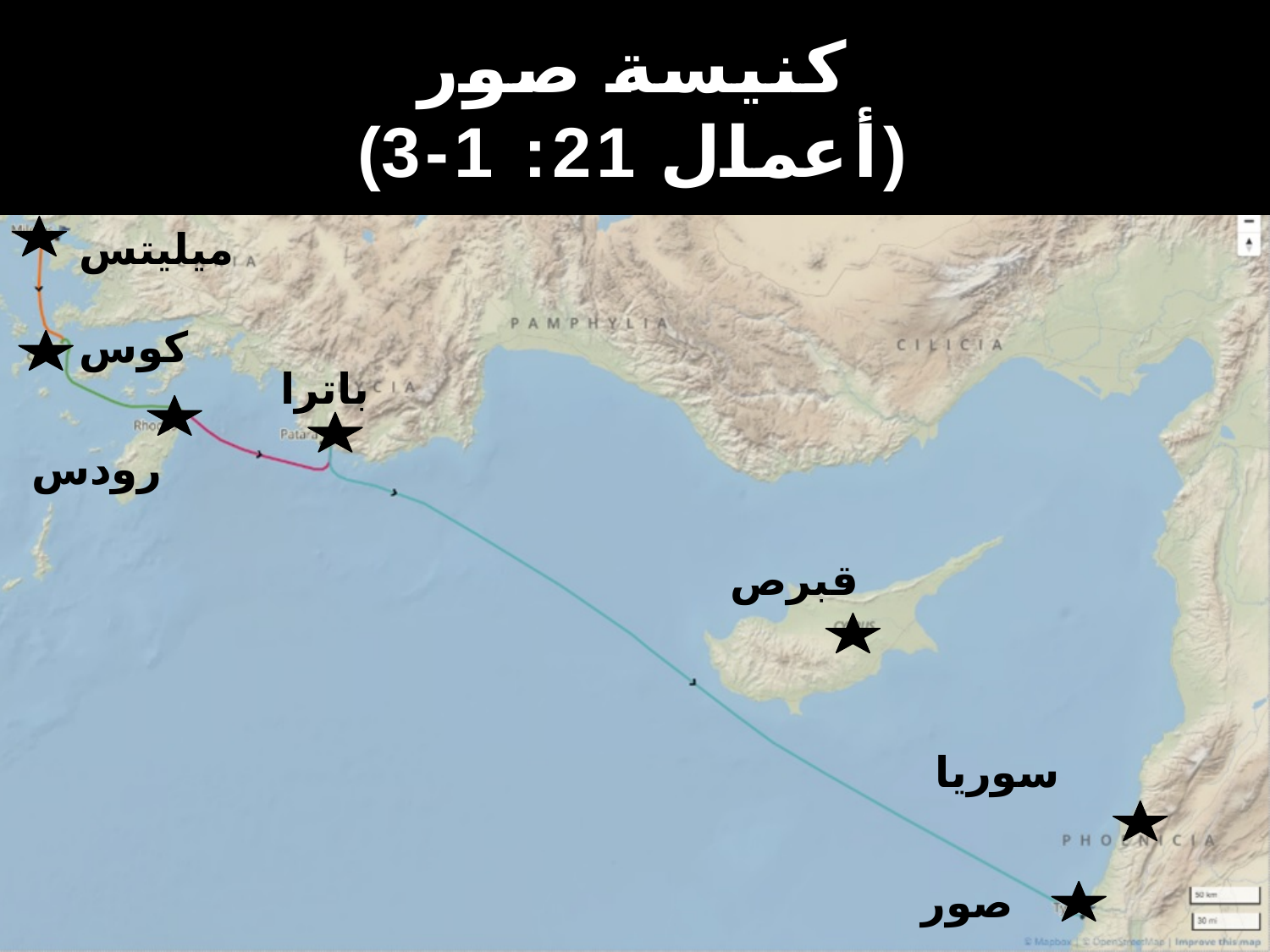

كنيسة صور
(أعمال 21: 1-3)
ميليتس

كوس

باترا

رودس
قبرص

سوريا

صور